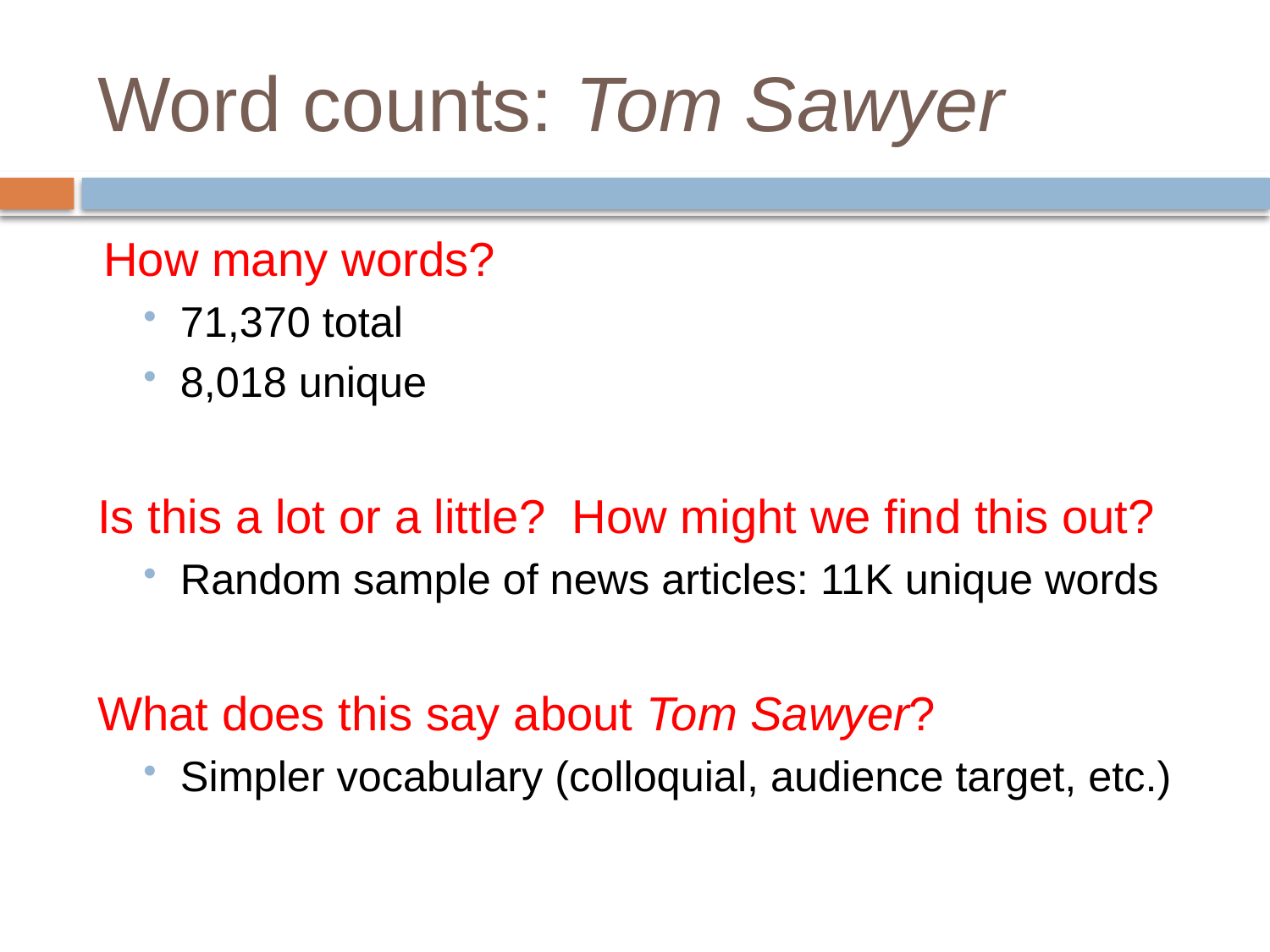

# Word counts: Tom Sawyer
How many words?
71,370 total
8,018 unique

Is this a lot or a little?  How might we find this out?
Random sample of news articles: 11K unique words

What does this say about Tom Sawyer?
Simpler vocabulary (colloquial, audience target, etc.)